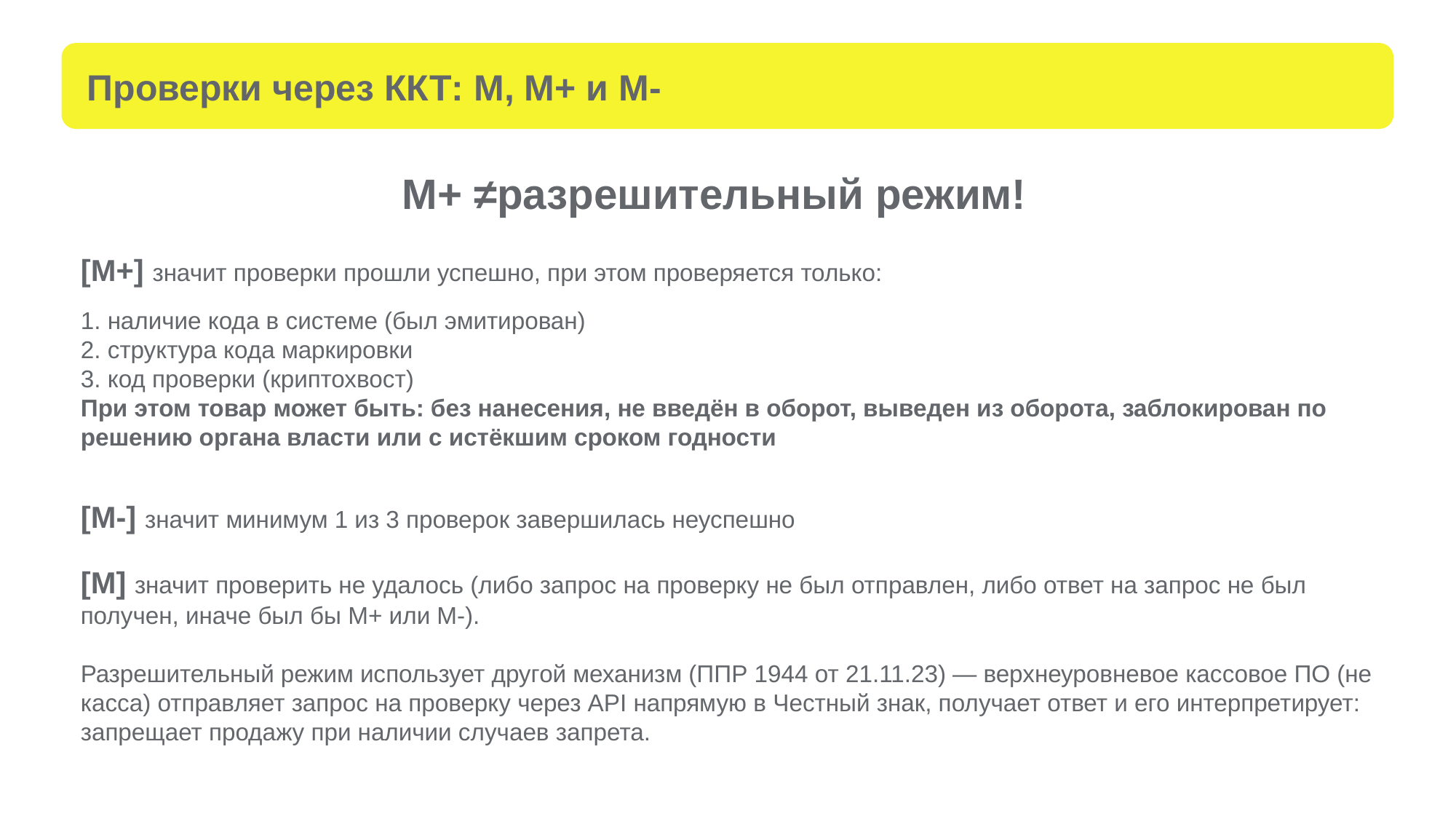

Проверки через ККТ: М, М+ и М-
М+ ≠разрешительный режим!
[М+] значит проверки прошли успешно, при этом проверяется только:
1. наличие кода в системе (был эмитирован)
2. структура кода маркировки
3. код проверки (криптохвост)
При этом товар может быть: без нанесения, не введён в оборот, выведен из оборота, заблокирован по решению органа власти или с истёкшим сроком годности
[М-] значит минимум 1 из 3 проверок завершилась неуспешно

[М] значит проверить не удалось (либо запрос на проверку не был отправлен, либо ответ на запрос не был получен, иначе был бы М+ или М-).

Разрешительный режим использует другой механизм (ППР 1944 от 21.11.23) — верхнеуровневое кассовое ПО (не касса) отправляет запрос на проверку через API напрямую в Честный знак, получает ответ и его интерпретирует:  запрещает продажу при наличии случаев запрета.